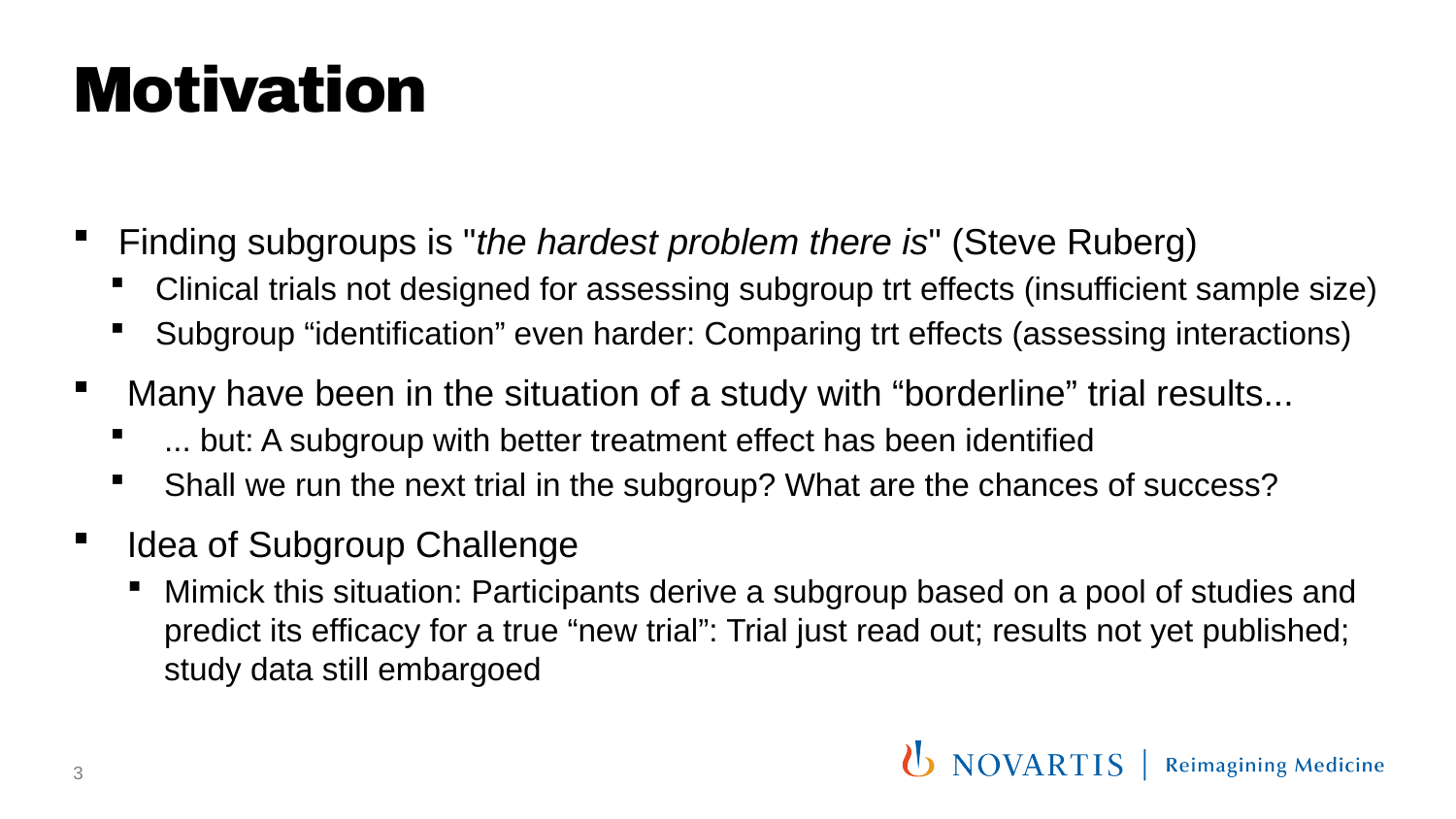

# Motivation
Finding subgroups is "the hardest problem there is" (Steve Ruberg)
Clinical trials not designed for assessing subgroup trt effects (insufficient sample size)
Subgroup “identification” even harder: Comparing trt effects (assessing interactions)
Many have been in the situation of a study with “borderline” trial results...
... but: A subgroup with better treatment effect has been identified
Shall we run the next trial in the subgroup? What are the chances of success?
Idea of Subgroup Challenge
Mimick this situation: Participants derive a subgroup based on a pool of studies and predict its efficacy for a true “new trial”: Trial just read out; results not yet published; study data still embargoed

3